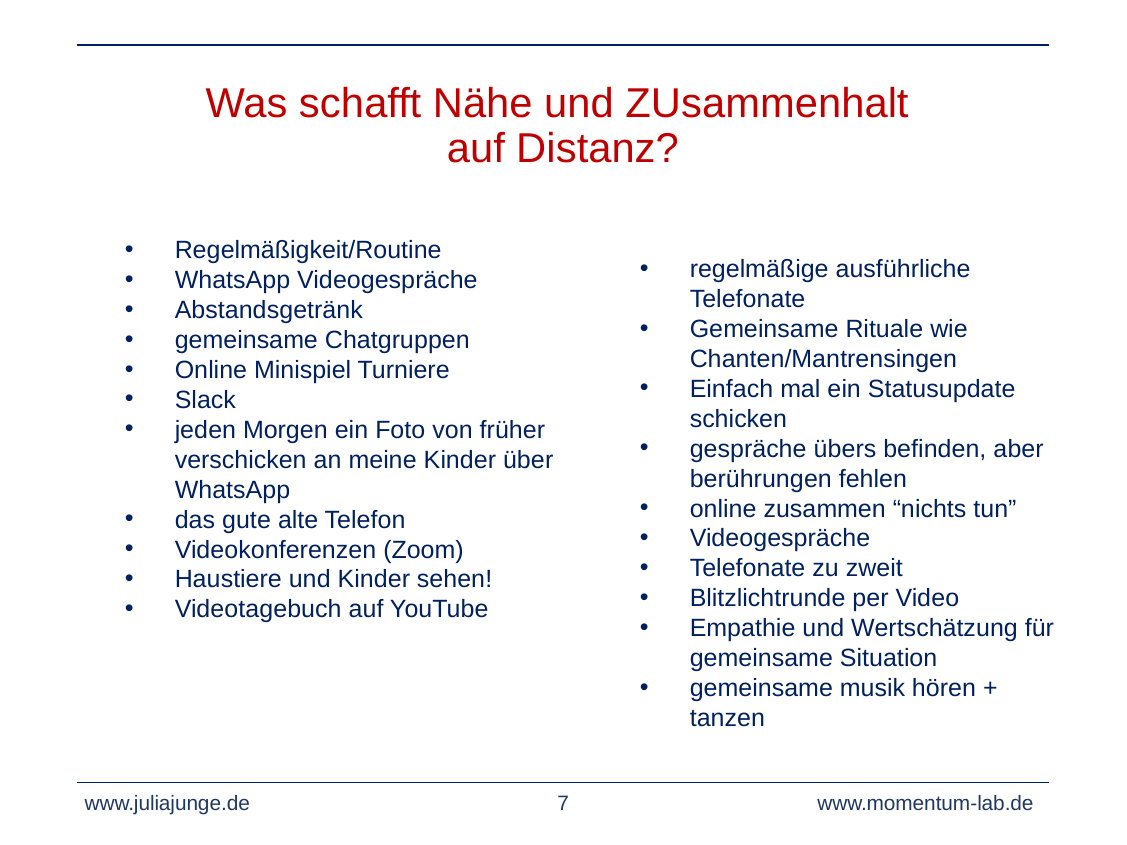

# Was schafft Nähe und ZUsammenhalt auf Distanz?
Regelmäßigkeit/Routine
WhatsApp Videogespräche
Abstandsgetränk
gemeinsame Chatgruppen
Online Minispiel Turniere
Slack
jeden Morgen ein Foto von früher verschicken an meine Kinder über WhatsApp
das gute alte Telefon
Videokonferenzen (Zoom)
Haustiere und Kinder sehen!
Videotagebuch auf YouTube
regelmäßige ausführliche Telefonate
Gemeinsame Rituale wie Chanten/Mantrensingen
Einfach mal ein Statusupdate schicken
gespräche übers befinden, aber berührungen fehlen
online zusammen “nichts tun”
Videogespräche
Telefonate zu zweit
Blitzlichtrunde per Video
Empathie und Wertschätzung für gemeinsame Situation
gemeinsame musik hören + tanzen
www.juliajunge.de
7
www.momentum-lab.de